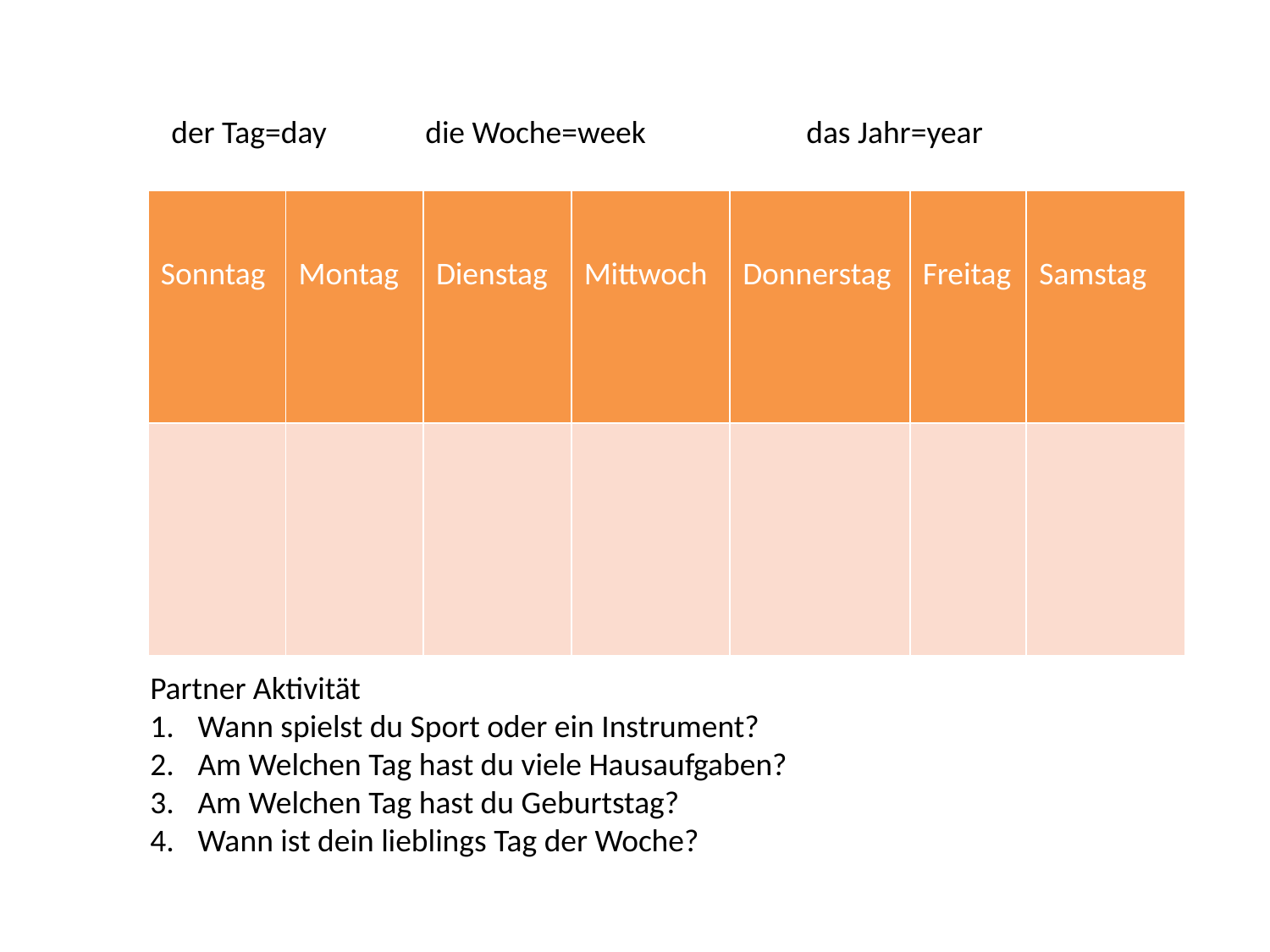

der Tag=day	die Woche=week		das Jahr=year
| Sonntag | Montag | Dienstag | Mittwoch | Donnerstag | Freitag | Samstag |
| --- | --- | --- | --- | --- | --- | --- |
|  |  |  |  |  |  |  |
Partner Aktivität
Wann spielst du Sport oder ein Instrument?
Am Welchen Tag hast du viele Hausaufgaben?
Am Welchen Tag hast du Geburtstag?
Wann ist dein lieblings Tag der Woche?